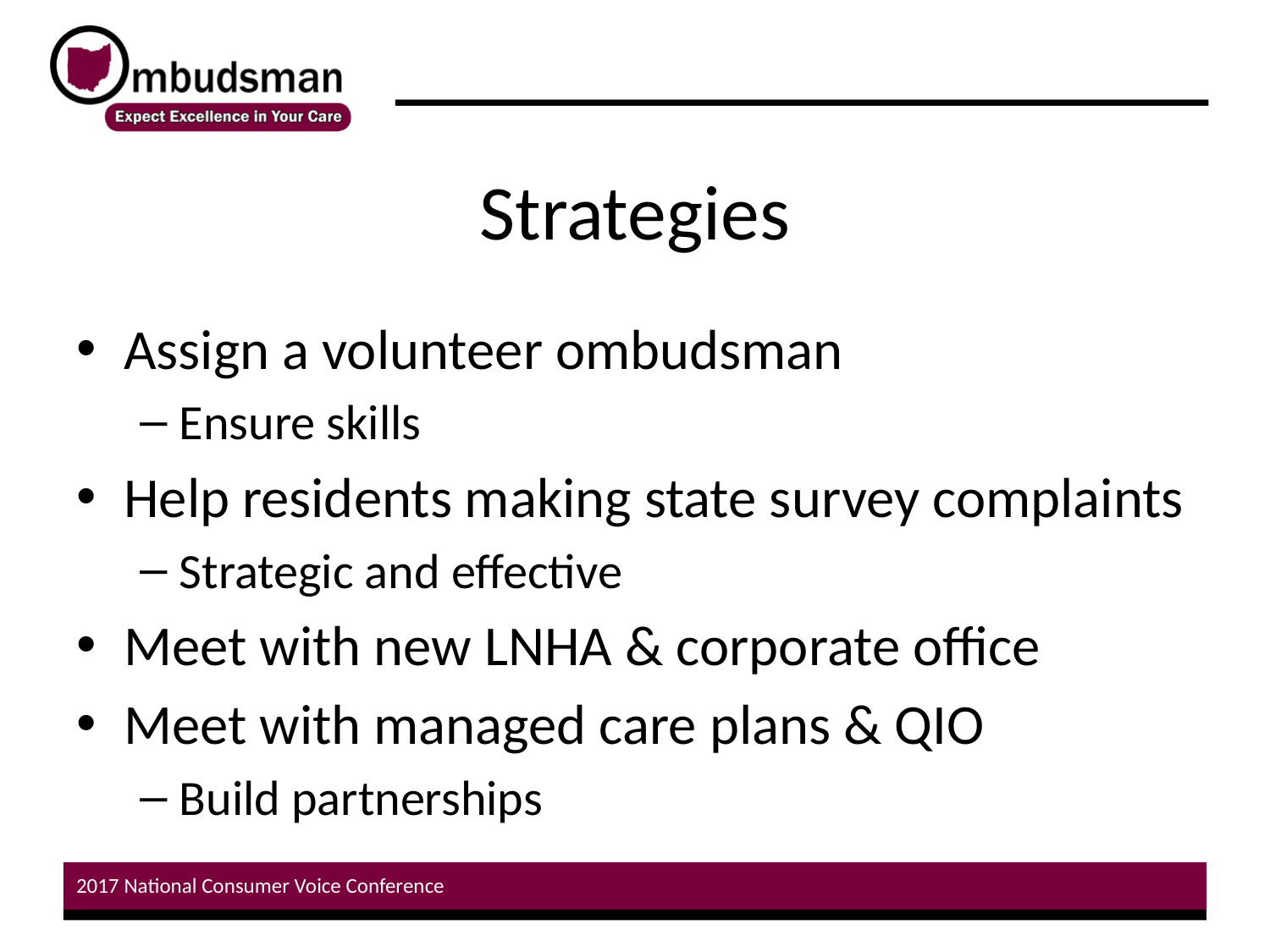

# Strategies
Assign a volunteer ombudsman
Ensure skills
Help residents making state survey complaints
Strategic and effective
Meet with new LNHA & corporate office
Meet with managed care plans & QIO
Build partnerships
2017 National Consumer Voice Conference